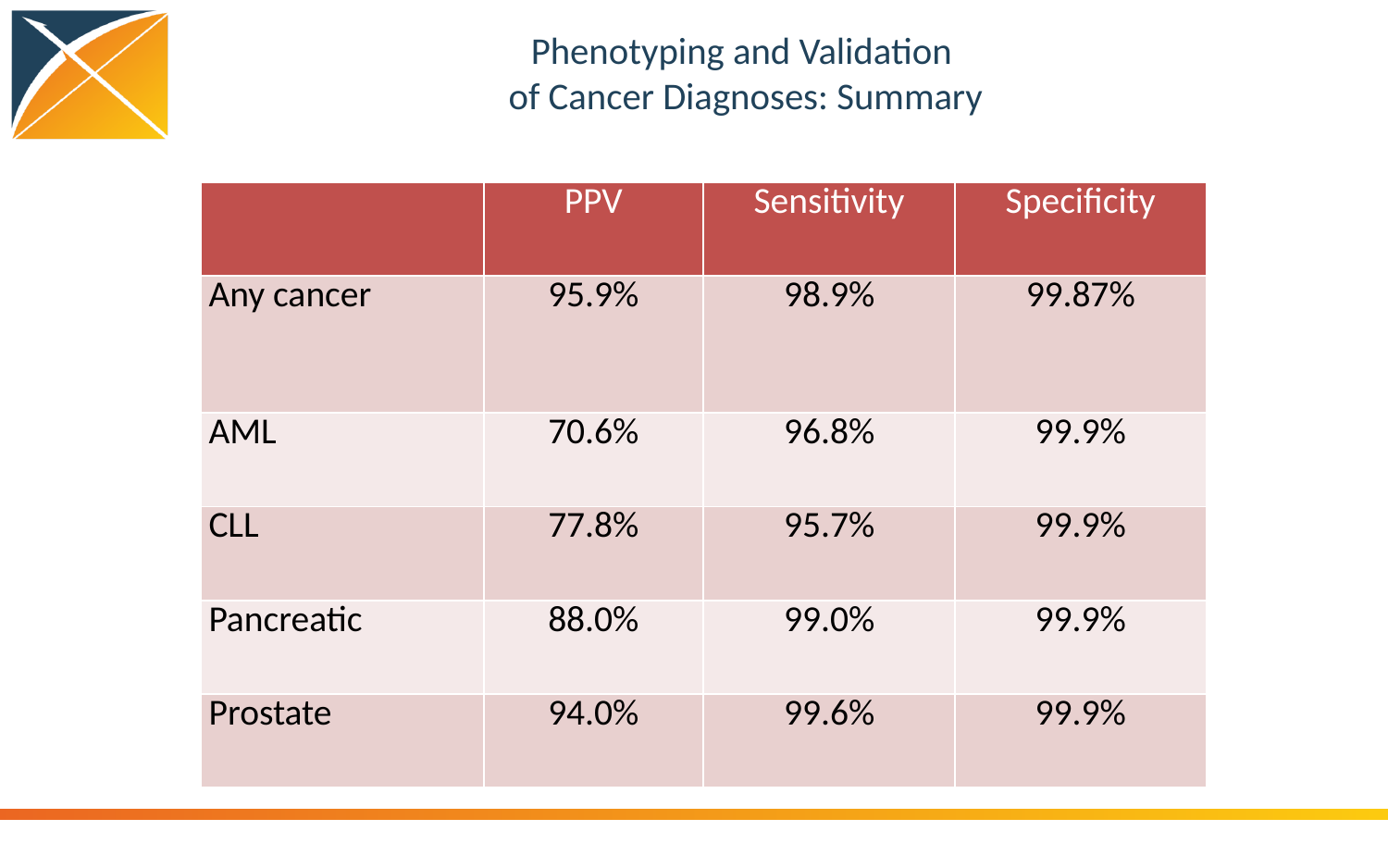

# Phenotyping and Validation of Cancer Diagnoses: Summary

|  | PPV | Sensitivity | Specificity |
| --- | --- | --- | --- |
| Any cancer | 95.9% | 98.9% | 99.87% |
| AML | 70.6% | 96.8% | 99.9% |
| CLL | 77.8% | 95.7% | 99.9% |
| Pancreatic | 88.0% | 99.0% | 99.9% |
| Prostate | 94.0% | 99.6% | 99.9% |